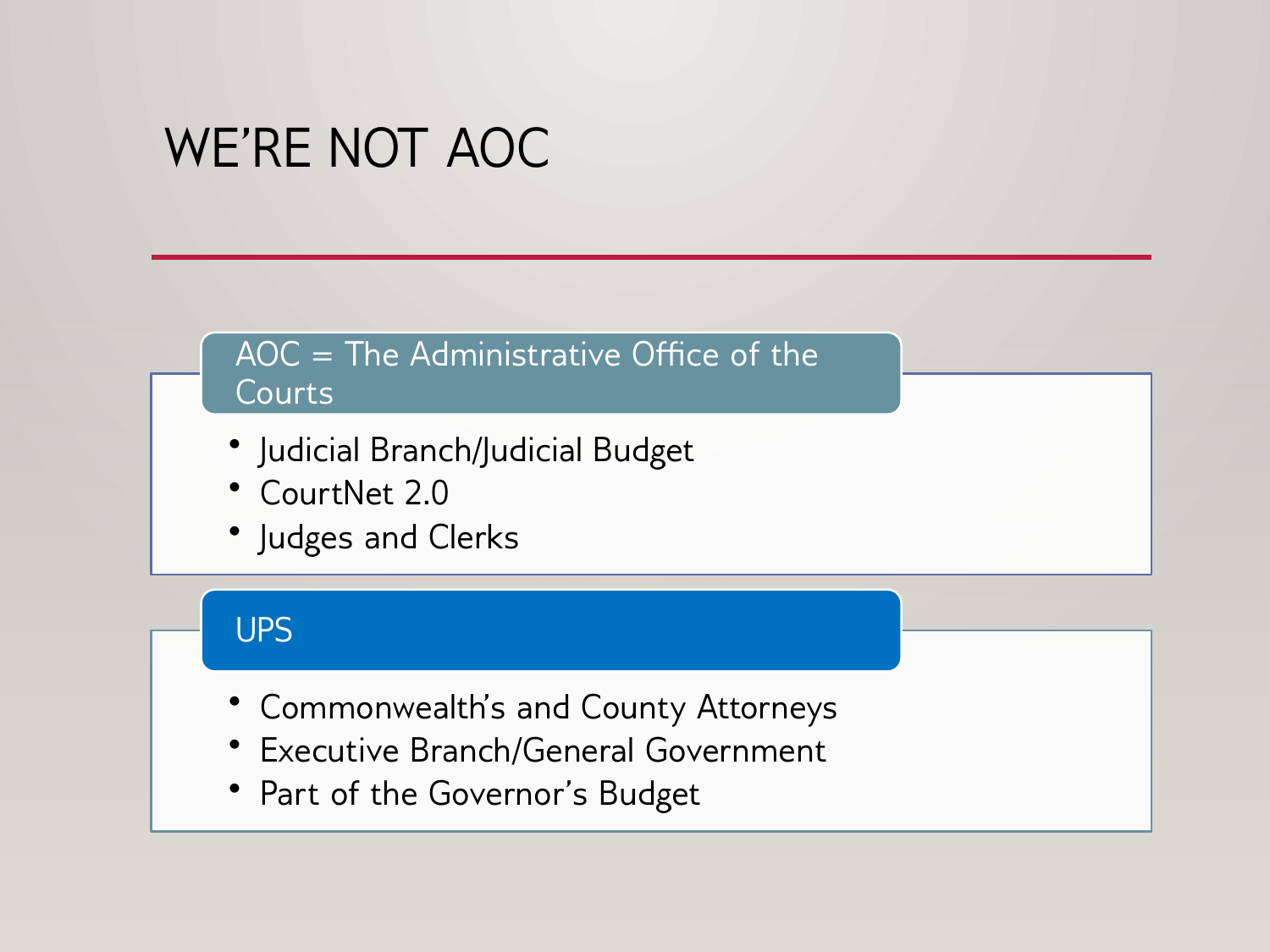

# We’re NOT AOC

Judicial Branch/Judicial Budget
CourtNet 2.0
Judges and Clerks
AOC = The Administrative Office of the Courts
Commonwealth’s and County Attorneys
Executive Branch/General Government
Part of the Governor’s Budget
UPS